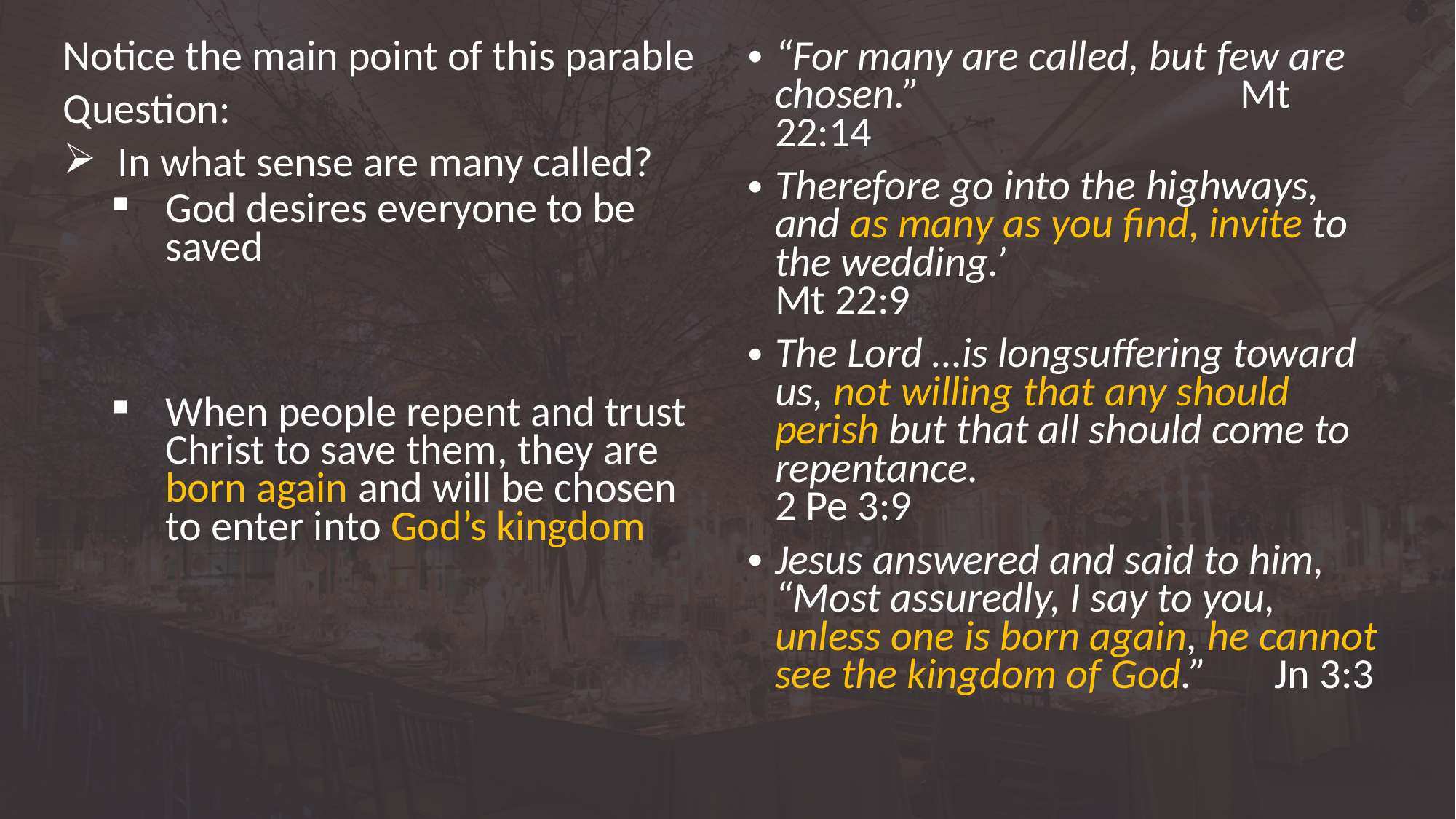

Notice the main point of this parable
Question:
In what sense are many called?
God desires everyone to be saved

When people repent and trust Christ to save them, they are born again and will be chosen to enter into God’s kingdom
“For many are called, but few are chosen.” 			   Mt 22:14
Therefore go into the highways, and as many as you find, invite to the wedding.’ 			     Mt 22:9
The Lord …is longsuffering toward us, not willing that any should perish but that all should come to repentance. 				       2 Pe 3:9
Jesus answered and said to him, “Most assuredly, I say to you, unless one is born again, he cannot see the kingdom of God.”       Jn 3:3